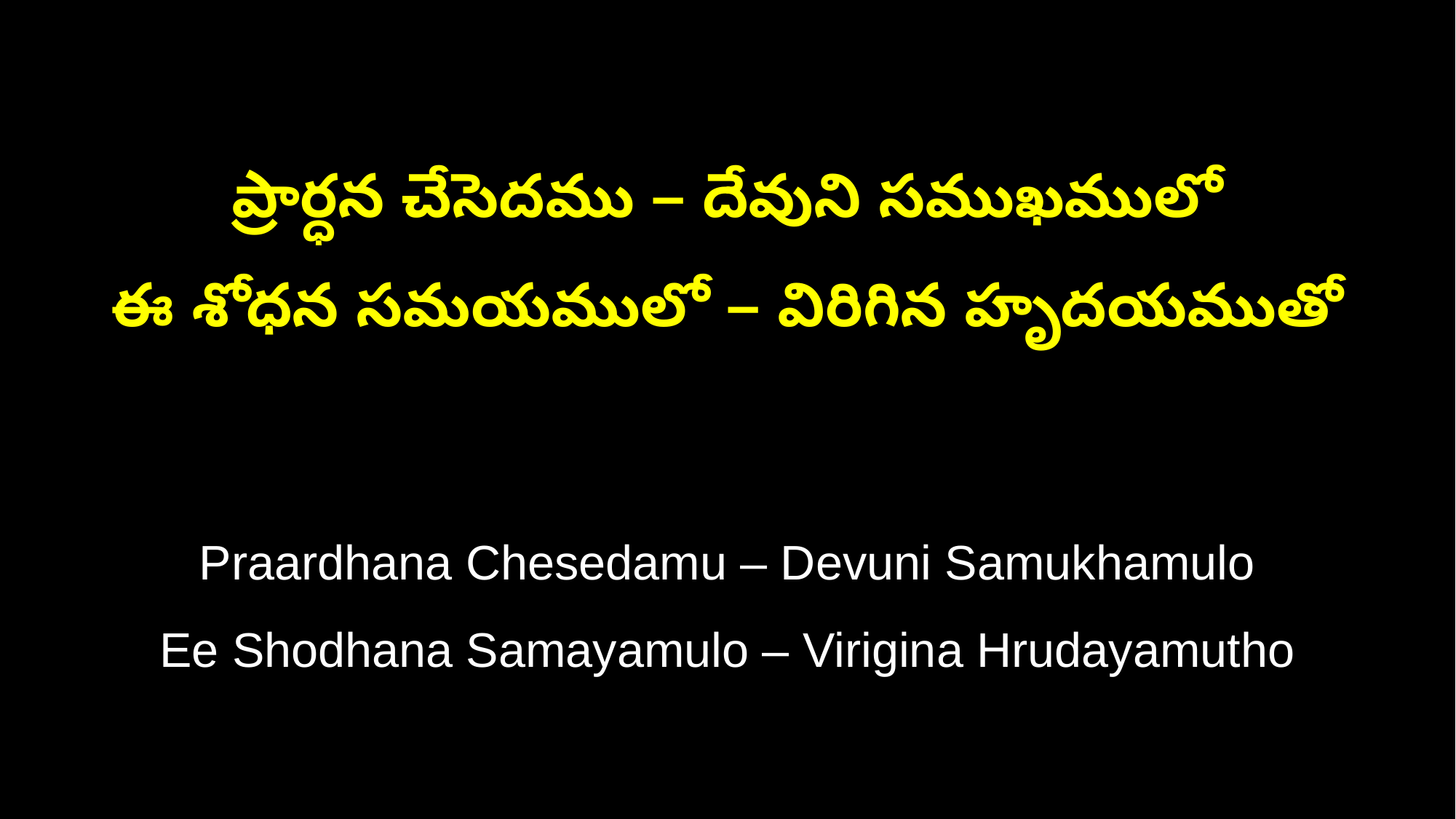

ప్రార్ధన చేసెదము – దేవుని సముఖములో
ఈ శోధన సమయములో – విరిగిన హృదయముతో
Praardhana Chesedamu – Devuni Samukhamulo
Ee Shodhana Samayamulo – Virigina Hrudayamutho